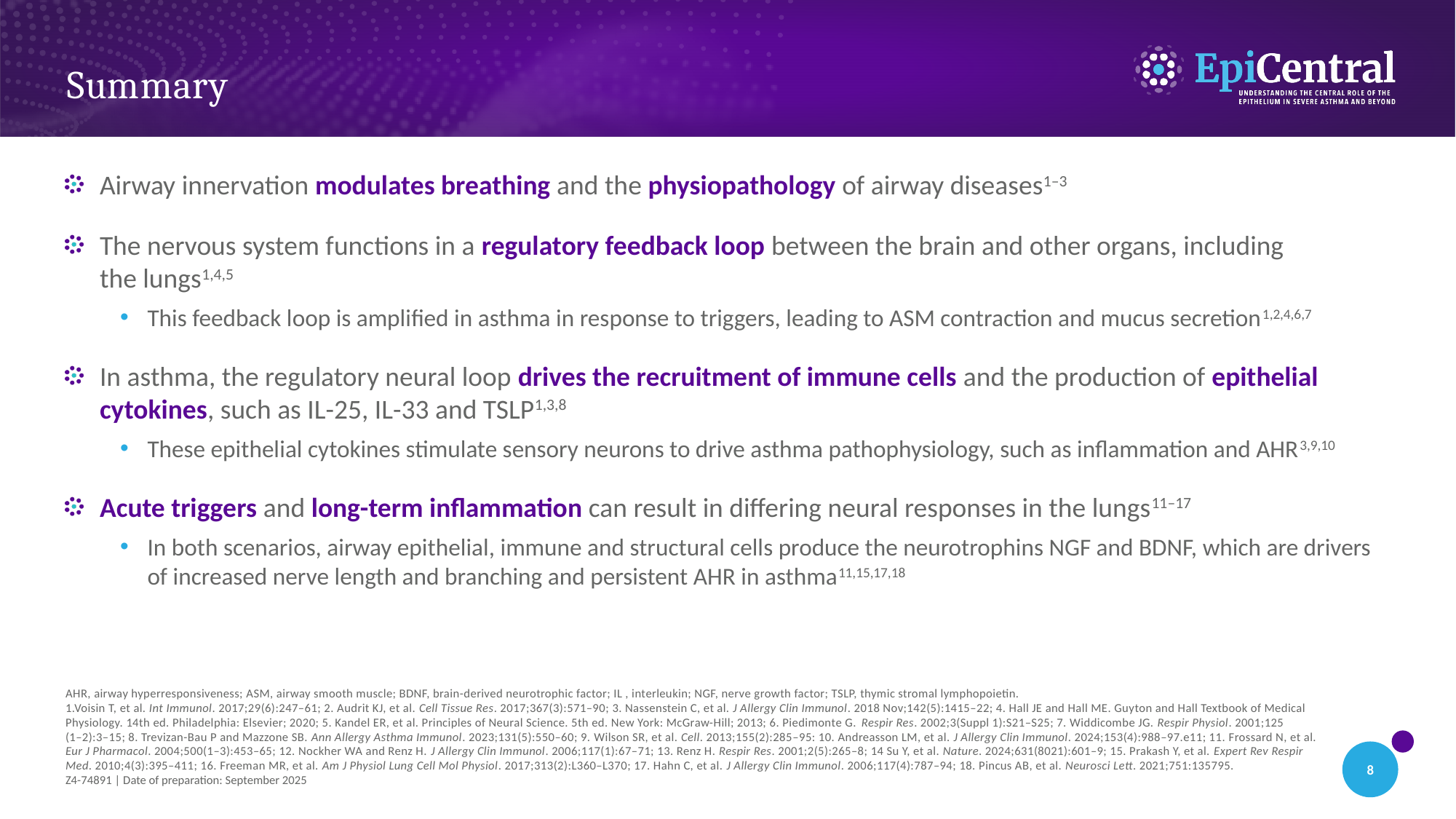

# Summary
Airway innervation modulates breathing and the physiopathology of airway diseases1–3
The nervous system functions in a regulatory feedback loop between the brain and other organs, including
the lungs1,4,5
This feedback loop is amplified in asthma in response to triggers, leading to ASM contraction and mucus secretion1,2,4,6,7
In asthma, the regulatory neural loop drives the recruitment of immune cells and the production of epithelial cytokines, such as IL-25, IL-33 and TSLP1,3,8
These epithelial cytokines stimulate sensory neurons to drive asthma pathophysiology, such as inflammation and AHR3,9,10
Acute triggers and long-term inflammation can result in differing neural responses in the lungs11–17
In both scenarios, airway epithelial, immune and structural cells produce the neurotrophins NGF and BDNF, which are drivers of increased nerve length and branching and persistent AHR in asthma11,15,17,18
AHR, airway hyperresponsiveness; ASM, airway smooth muscle; BDNF, brain-derived neurotrophic factor; IL , interleukin; NGF, nerve growth factor; TSLP, thymic stromal lymphopoietin.
1.Voisin T, et al. Int Immunol. 2017;29(6):247–61; 2. Audrit KJ, et al. Cell Tissue Res. 2017;367(3):571–90; 3. Nassenstein C, et al. J Allergy Clin Immunol. 2018 Nov;142(5):1415–22; 4. Hall JE and Hall ME. Guyton and Hall Textbook of Medical Physiology. 14th ed. Philadelphia: Elsevier; 2020; 5. Kandel ER, et al. Principles of Neural Science. 5th ed. New York: McGraw-Hill; 2013; 6. Piedimonte G. Respir Res. 2002;3(Suppl 1):S21–S25; 7. Widdicombe JG. Respir Physiol. 2001;125
(1–2):3–15; 8. Trevizan-Bau P and Mazzone SB. Ann Allergy Asthma Immunol. 2023;131(5):550–60; 9. Wilson SR, et al. Cell. 2013;155(2):285–95: 10. Andreasson LM, et al. J Allergy Clin Immunol. 2024;153(4):988–97.e11; 11. Frossard N, et al. Eur J Pharmacol. 2004;500(1–3):453–65; 12. Nockher WA and Renz H. J Allergy Clin Immunol. 2006;117(1):67–71; 13. Renz H. Respir Res. 2001;2(5):265–8; 14 Su Y, et al. Nature. 2024;631(8021):601–9; 15. Prakash Y, et al. Expert Rev Respir Med. 2010;4(3):395–411; 16. Freeman MR, et al. Am J Physiol Lung Cell Mol Physiol. 2017;313(2):L360–L370; 17. Hahn C, et al. J Allergy Clin Immunol. 2006;117(4):787–94; 18. Pincus AB, et al. Neurosci Lett. 2021;751:135795.
Z4-74891 | Date of preparation: September 2025
8